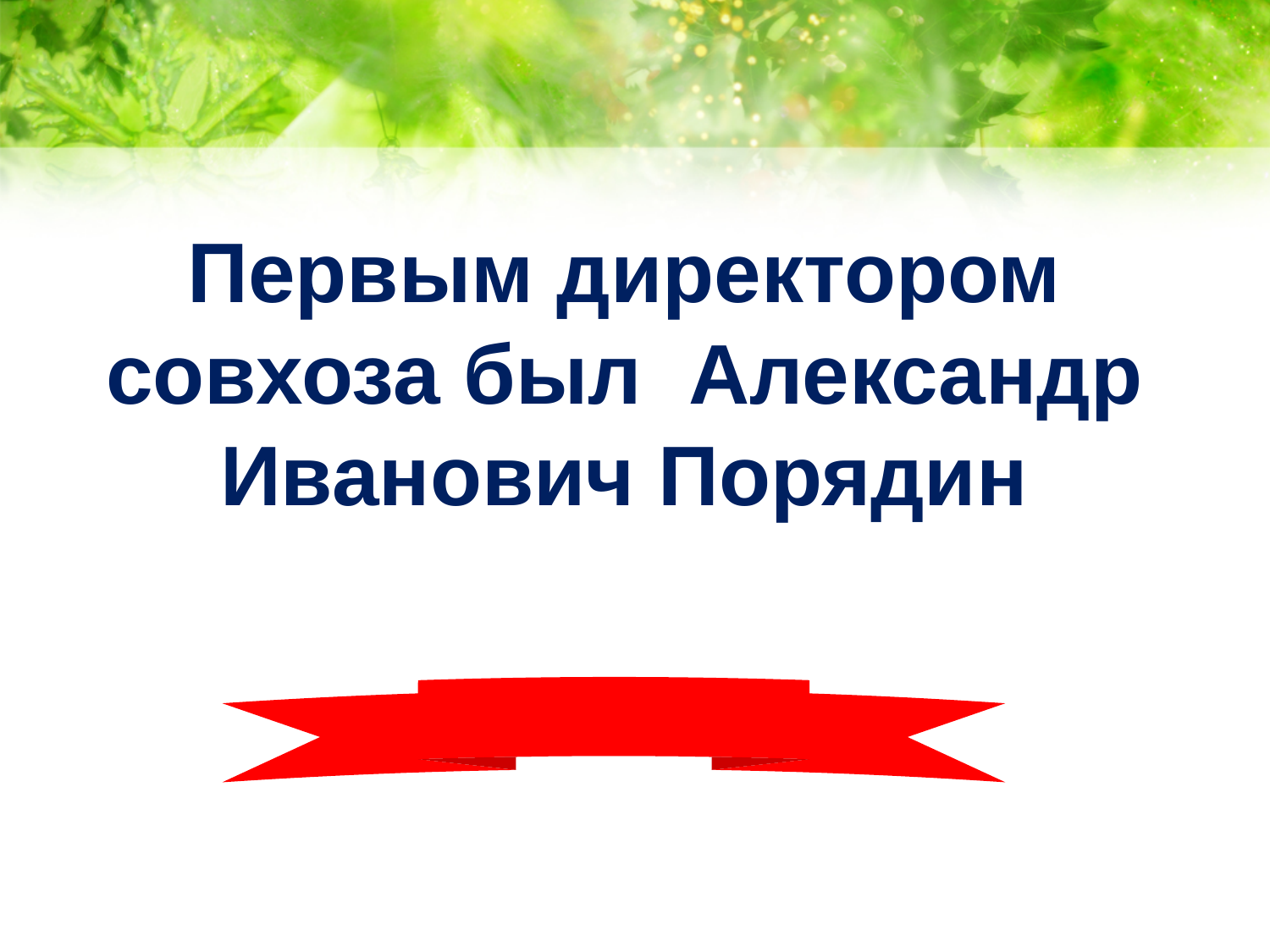

#
Первым директором совхоза был  Александр Иванович Порядин